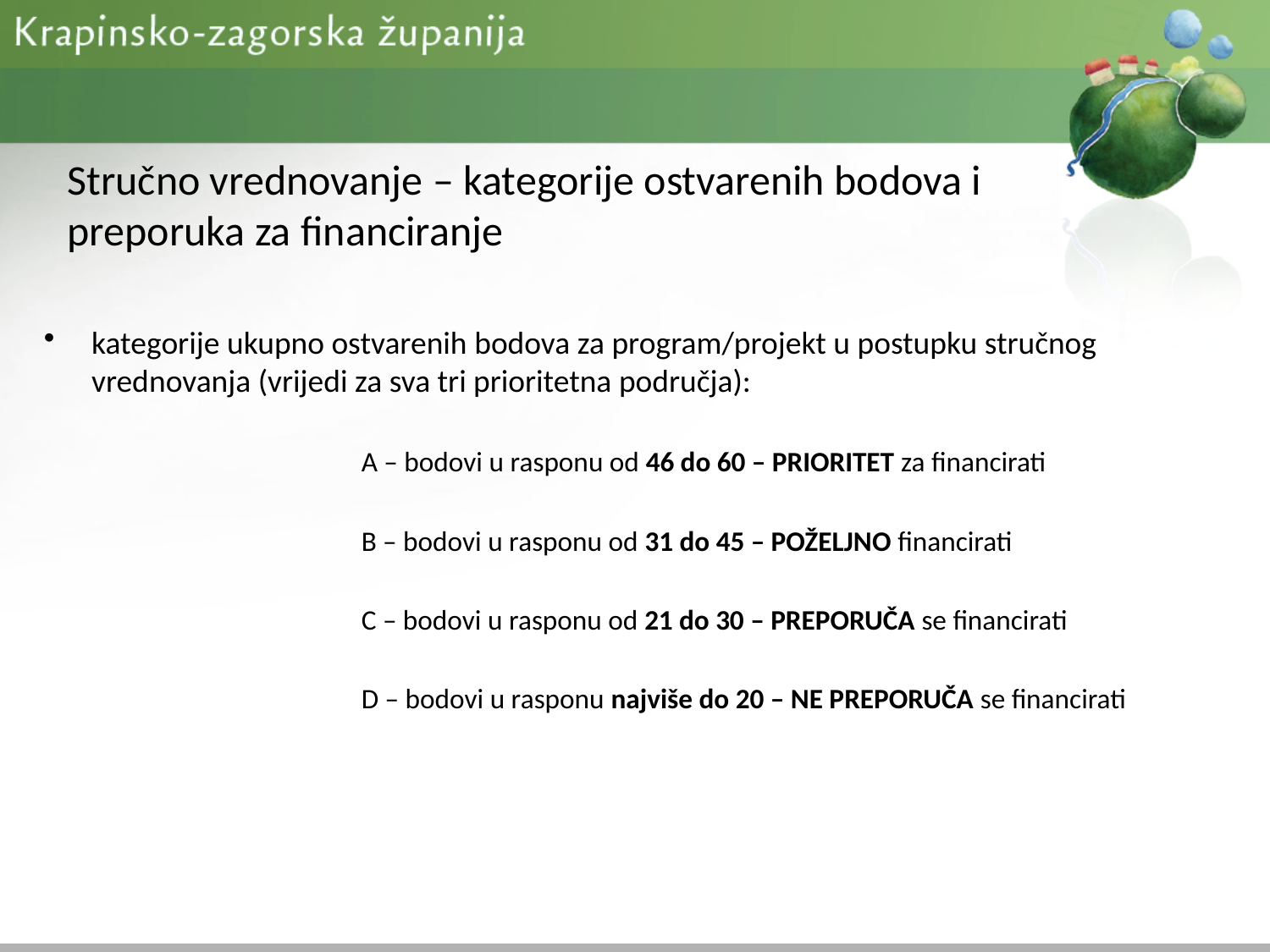

# Stručno vrednovanje – kategorije ostvarenih bodova i preporuka za financiranje

kategorije ukupno ostvarenih bodova za program/projekt u postupku stručnog vrednovanja (vrijedi za sva tri prioritetna područja):

		A – bodovi u rasponu od 46 do 60 – PRIORITET za financirati

		B – bodovi u rasponu od 31 do 45 – POŽELJNO financirati

		C – bodovi u rasponu od 21 do 30 – PREPORUČA se financirati

		D – bodovi u rasponu najviše do 20 – NE PREPORUČA se financirati